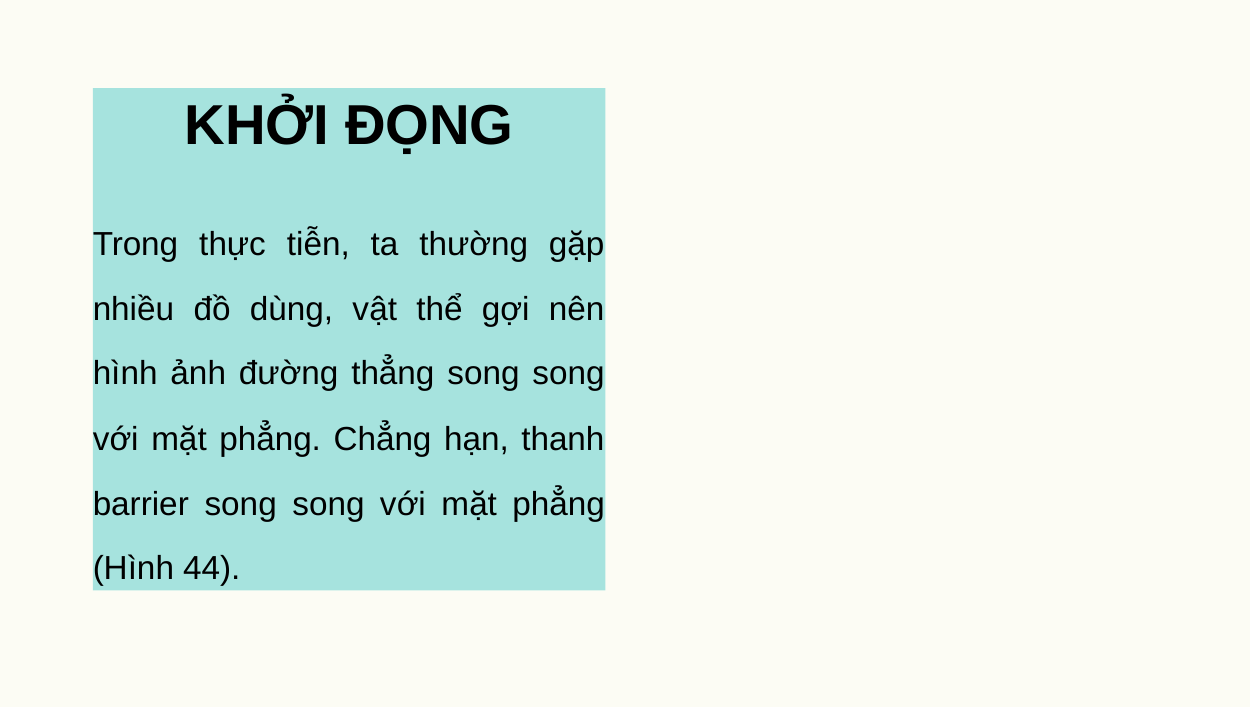

KHỞI ĐỌNG
Trong thực tiễn, ta thường gặp nhiều đồ dùng, vật thể gợi nên hình ảnh đường thẳng song song với mặt phẳng. Chẳng hạn, thanh barrier song song với mặt phẳng (Hình 44).